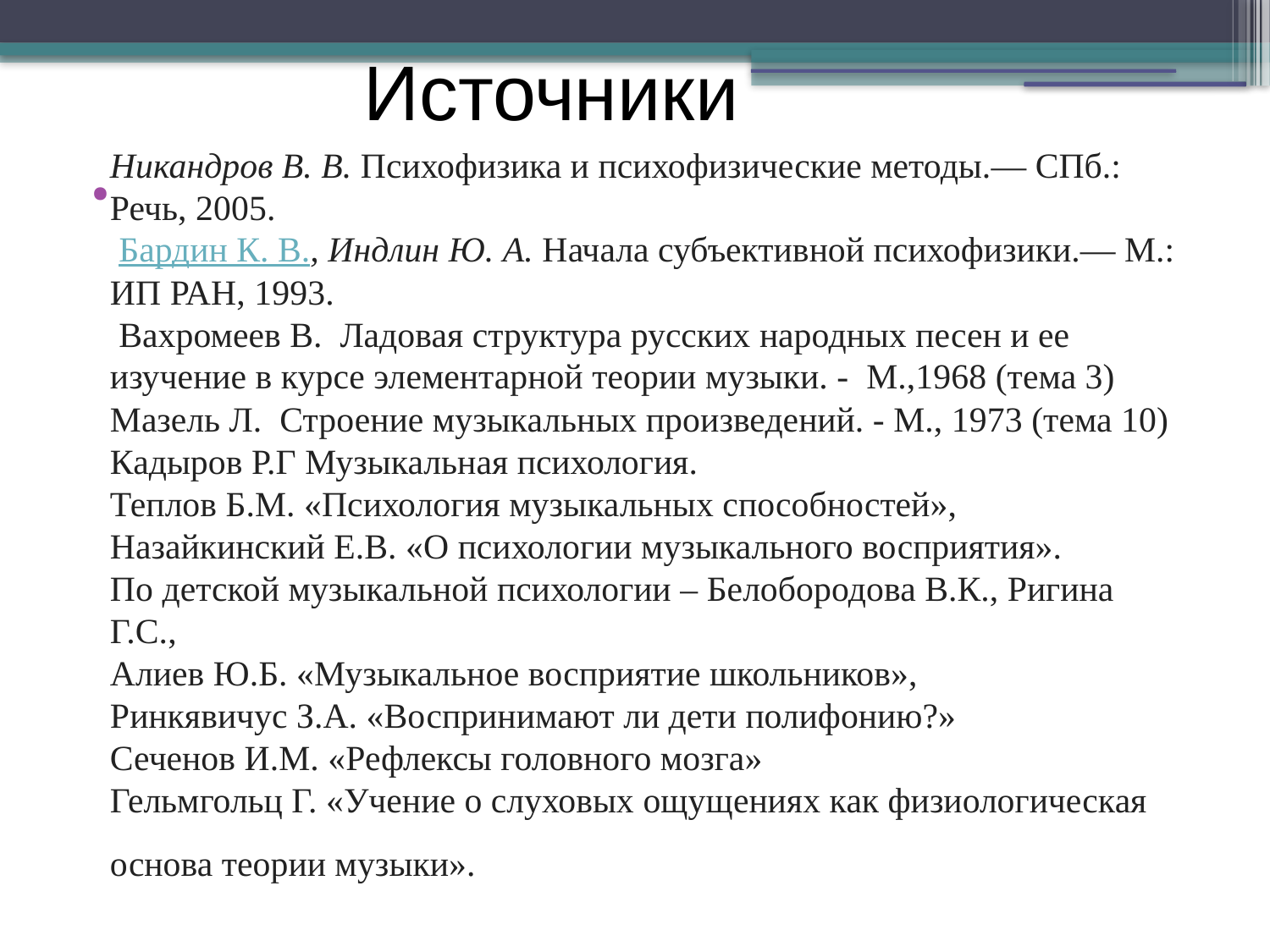

Источники
Никандров В. В. Психофизика и психофизические методы.— СПб.: Речь, 2005.
 Бардин К. В., Индлин Ю. А. Начала субъективной психофизики.— М.: ИП РАН, 1993.
 Вахромеев В.  Ладовая структура русских народных песен и ее изучение в курсе элементарной теории музыки. -  М.,1968 (тема 3)
Мазель Л.  Строение музыкальных произведений. - М., 1973 (тема 10)
Кадыров Р.Г Музыкальная психология.
Теплов Б.М. «Психология музыкальных способностей»,
Назайкинский Е.В. «О психологии музыкального восприятия».
По детской музыкальной психологии – Белобородова В.К., Ригина Г.С.,
Алиев Ю.Б. «Музыкальное восприятие школьников»,
Ринкявичус З.А. «Воспринимают ли дети полифонию?»
Сеченов И.М. «Рефлексы головного мозга»
Гельмгольц Г. «Учение о слуховых ощущениях как физиологическая основа теории музыки».